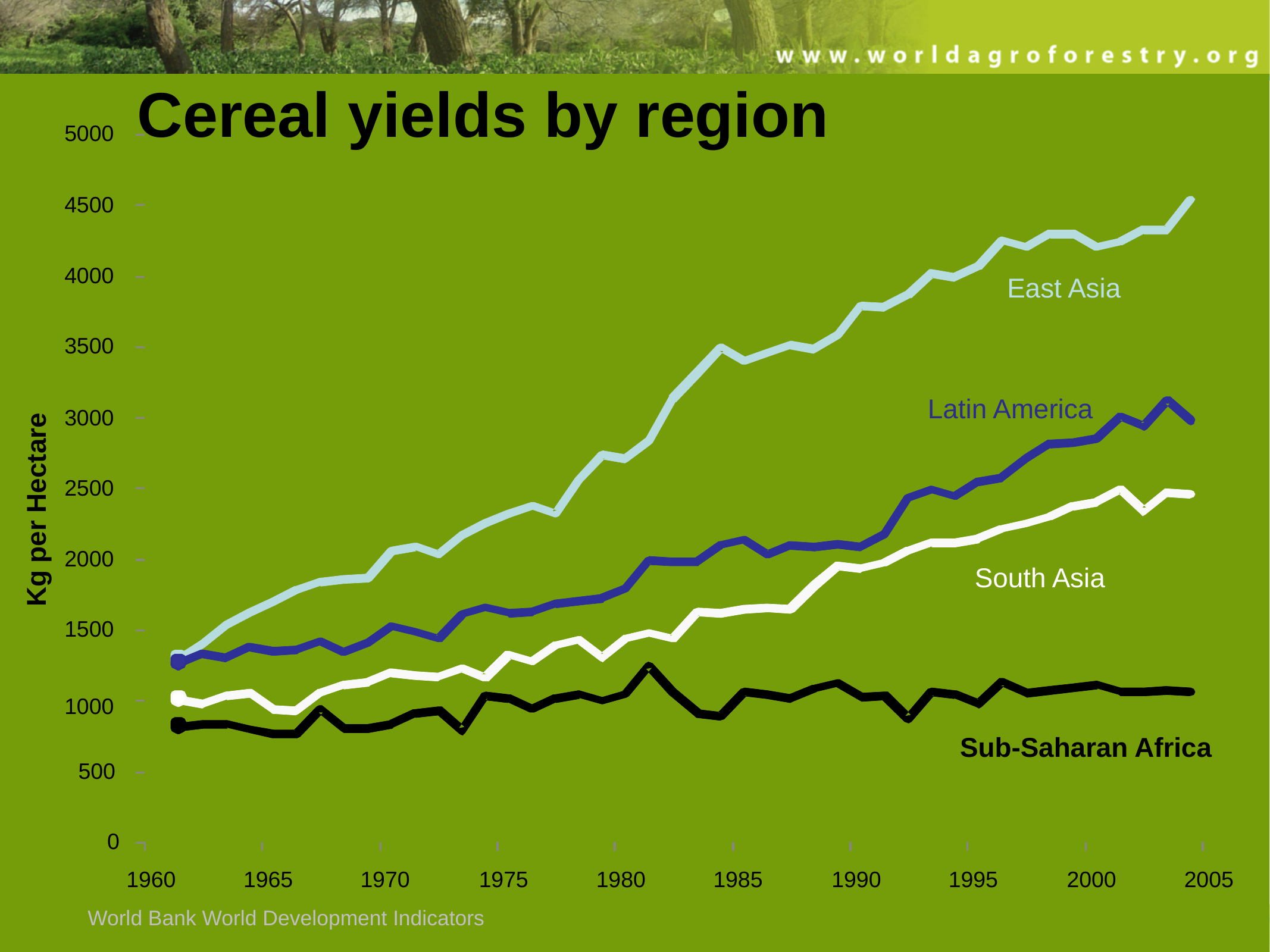

Cereal yields by region
5000

4500

4000
East Asia
3500
Latin America

3000
2500

Kg per Hectare
2000
South Asia
1500

1000

Sub-Saharan Africa
500
0

1960
1965
1970
1975
1980
1985
1990
1995
2000
2005
World Bank World Development Indicators